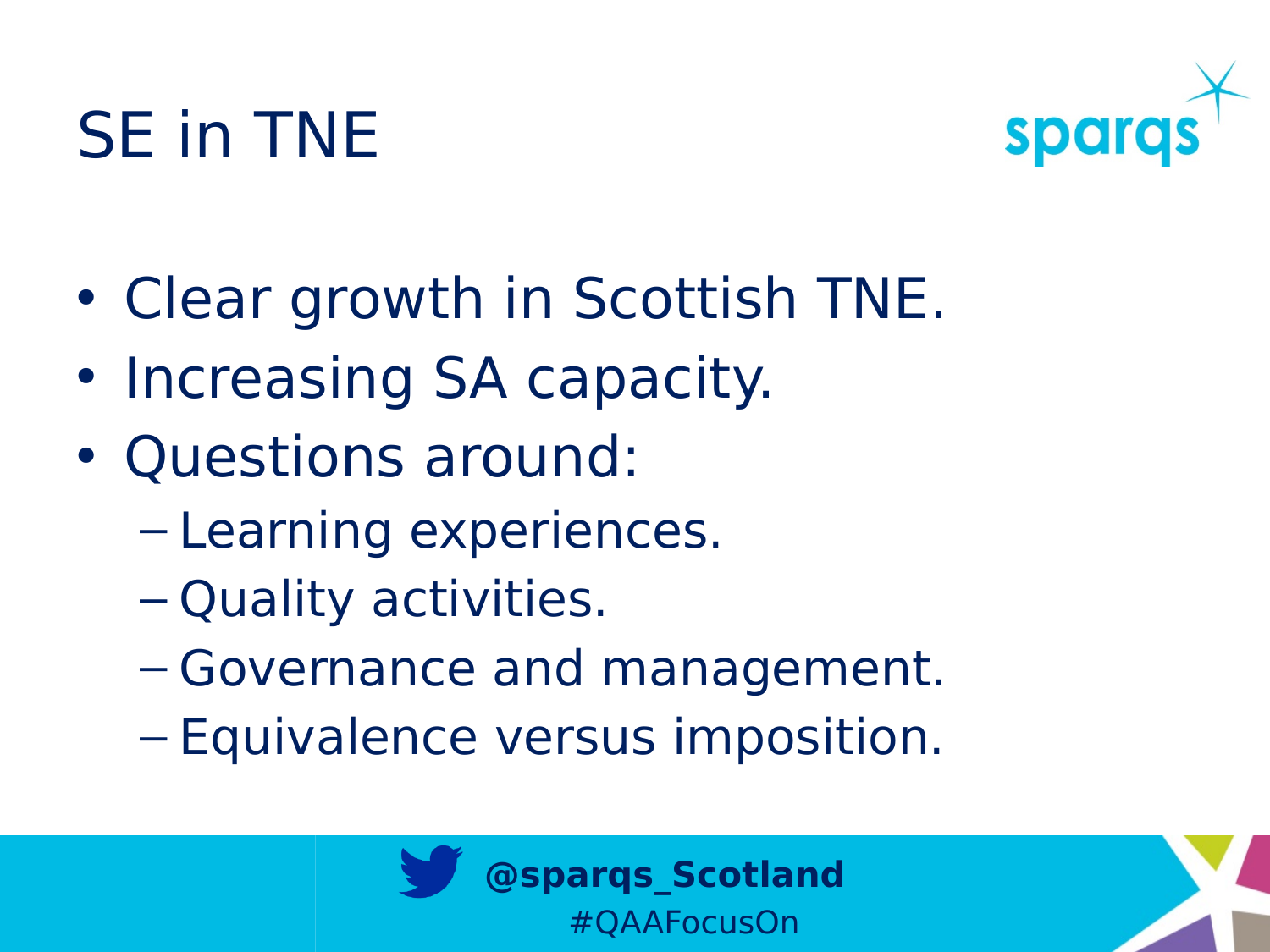

# SE in TNE
Clear growth in Scottish TNE.
Increasing SA capacity.
Questions around:
Learning experiences.
Quality activities.
Governance and management.
Equivalence versus imposition.